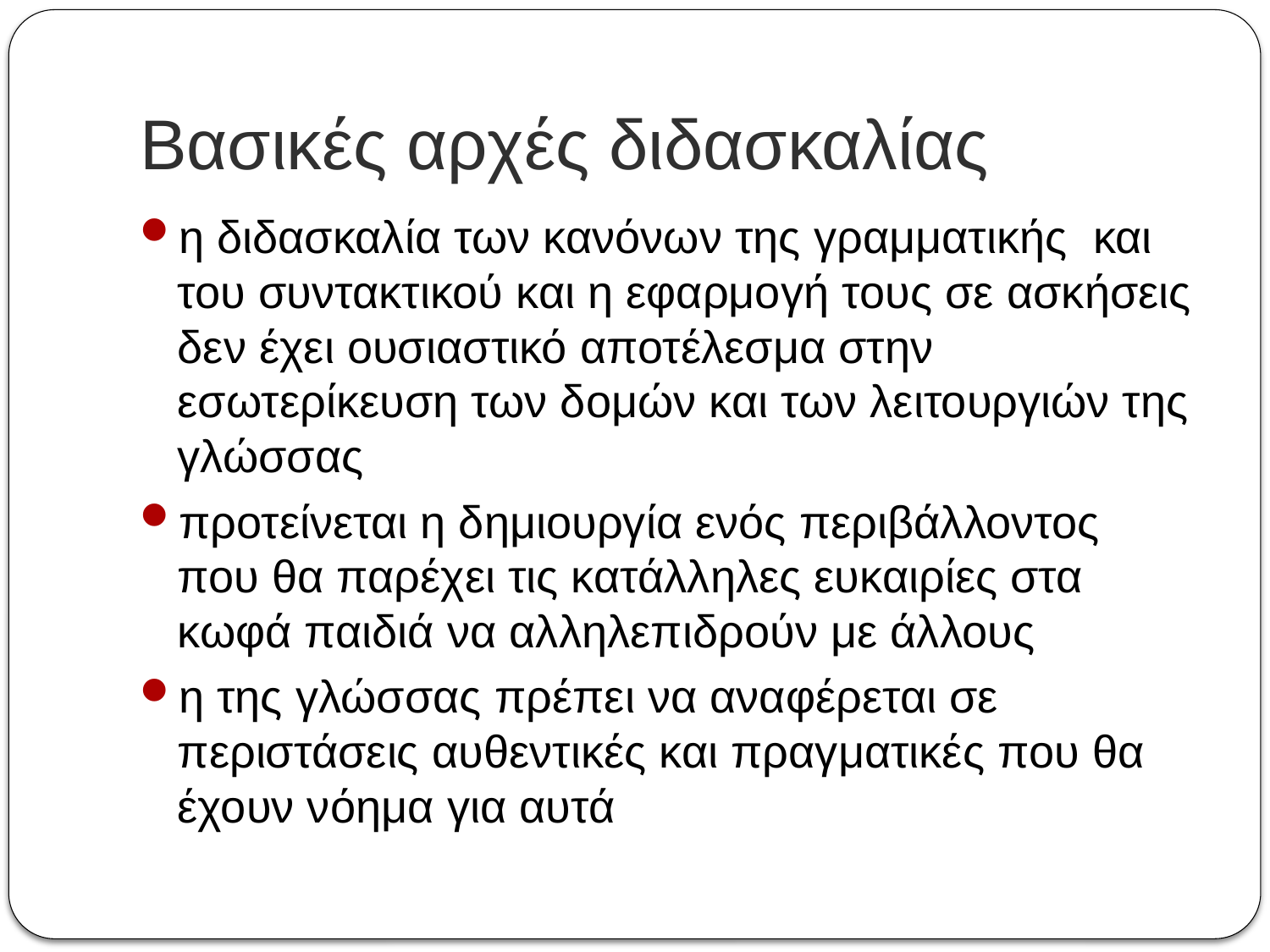

# Βασικές αρχές διδασκαλίας
η διδασκαλία των κανόνων της γραμματικής  και του συντακτικού και η εφαρμογή τους σε ασκήσεις δεν έχει ουσιαστικό αποτέλεσμα στην εσωτερίκευση των δομών και των λειτουργιών της γλώσσας
προτείνεται η δημιουργία ενός περιβάλλοντος που θα παρέχει τις κατάλληλες ευκαιρίες στα κωφά παιδιά να αλληλεπιδρούν με άλλους
η της γλώσσας πρέπει να αναφέρεται σε περιστάσεις αυθεντικές και πραγματικές που θα έχουν νόημα για αυτά